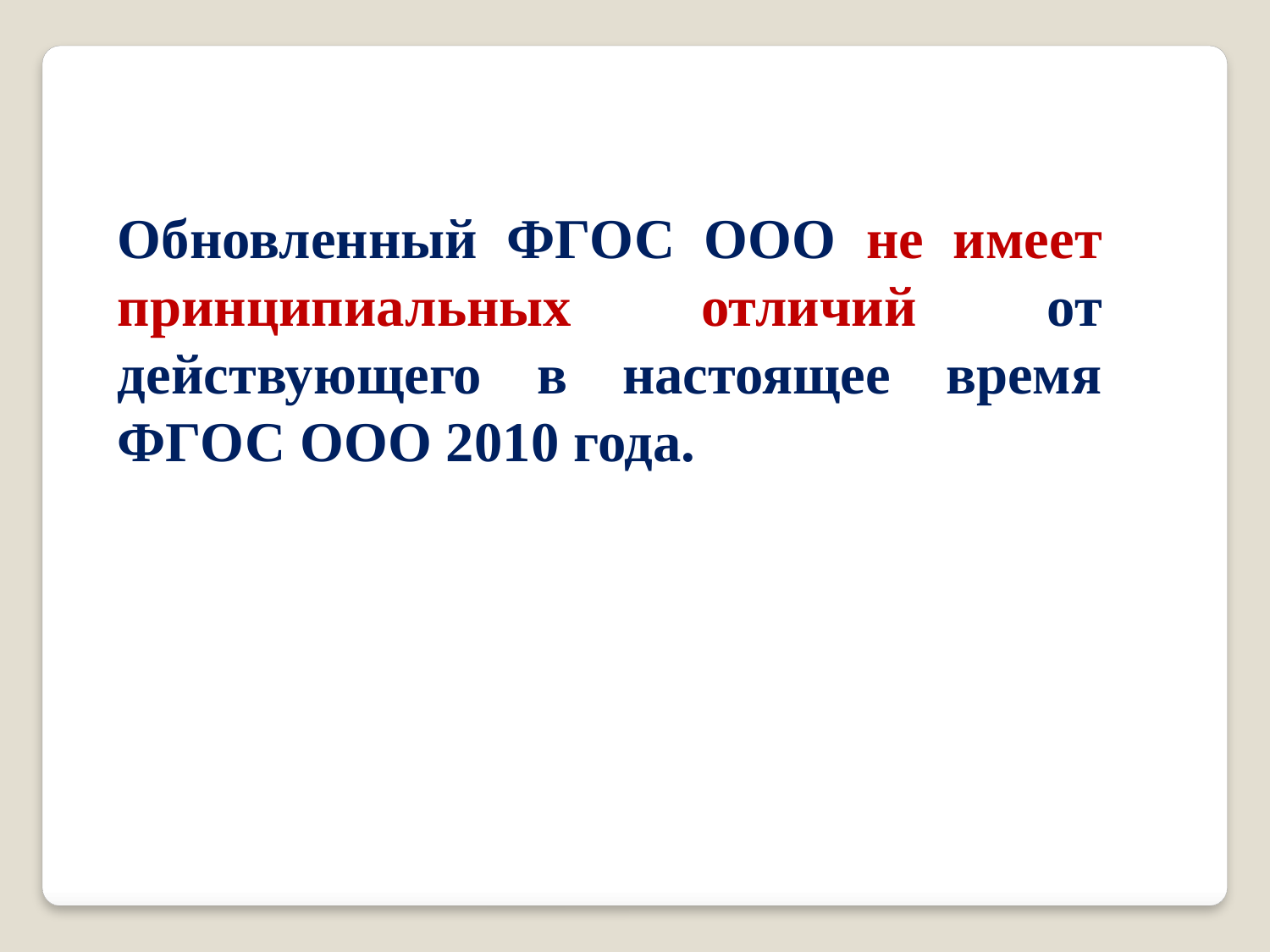

Обновленный ФГОС ООО не имеет принципиальных отличий от действующего в настоящее время ФГОС ООО 2010 года.